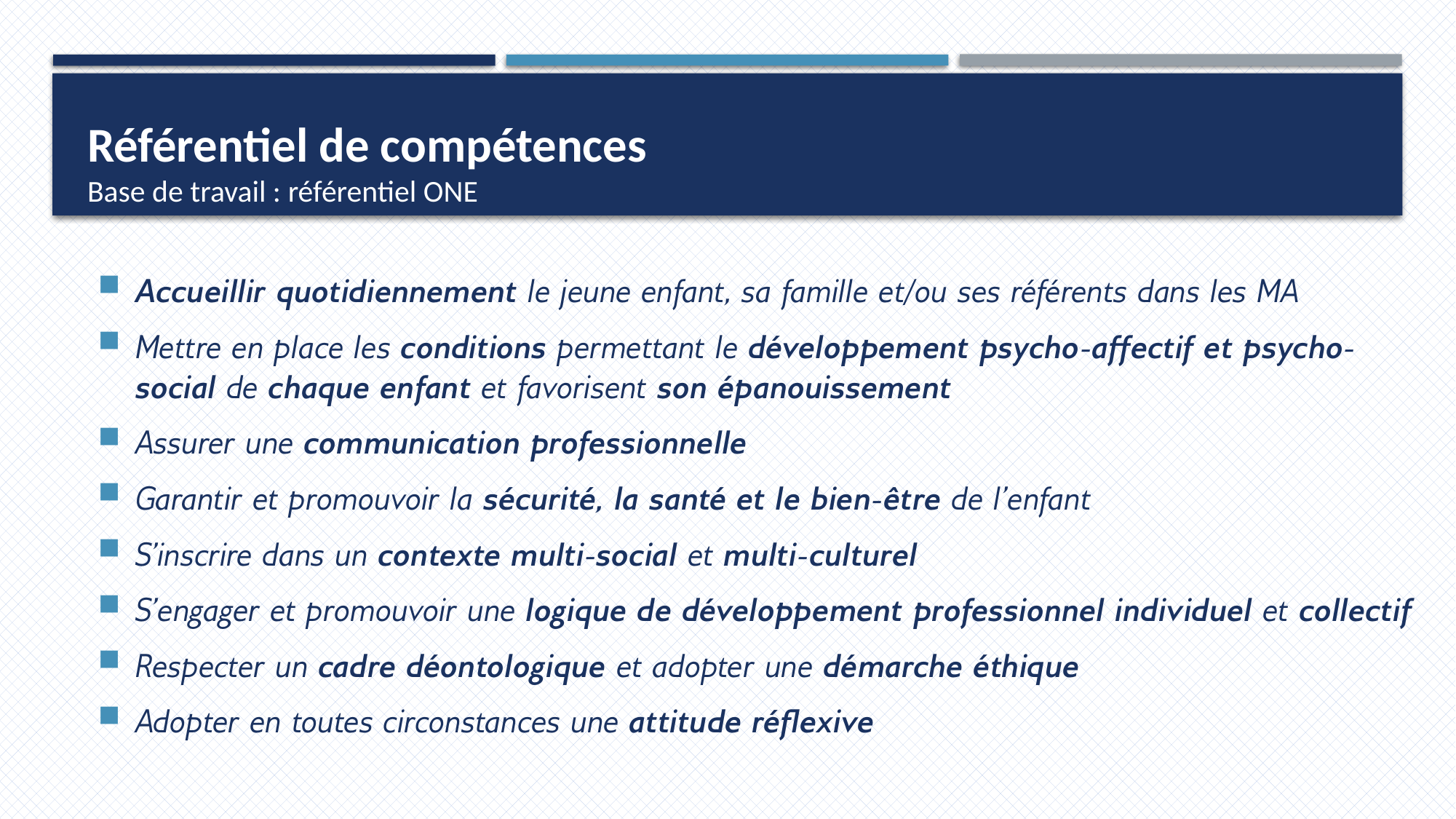

Référentiel de compétences
Base de travail : référentiel ONE
Accueillir quotidiennement le jeune enfant, sa famille et/ou ses référents dans les MA
Mettre en place les conditions permettant le développement psycho-affectif et psycho-social de chaque enfant et favorisent son épanouissement
Assurer une communication professionnelle
Garantir et promouvoir la sécurité, la santé et le bien-être de l’enfant
S’inscrire dans un contexte multi-social et multi-culturel
S’engager et promouvoir une logique de développement professionnel individuel et collectif
Respecter un cadre déontologique et adopter une démarche éthique
Adopter en toutes circonstances une attitude réflexive